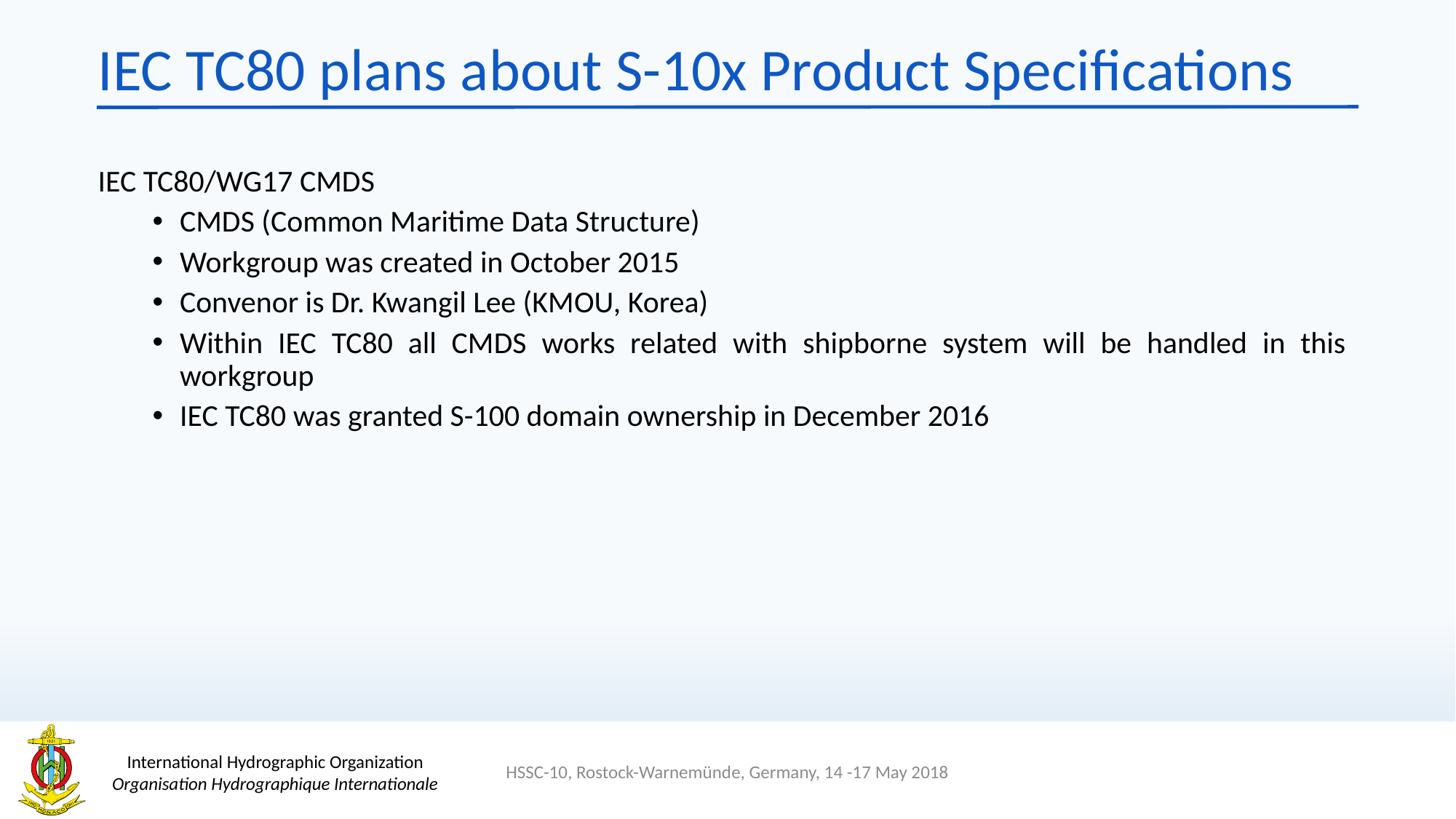

# IEC TC80 plans about S-10x Product Specifications
IEC TC80/WG17 CMDS
CMDS (Common Maritime Data Structure)
Workgroup was created in October 2015
Convenor is Dr. Kwangil Lee (KMOU, Korea)
Within IEC TC80 all CMDS works related with shipborne system will be handled in this workgroup
IEC TC80 was granted S-100 domain ownership in December 2016

HSSC-10, Rostock-Warnemünde, Germany, 14 -17 May 2018